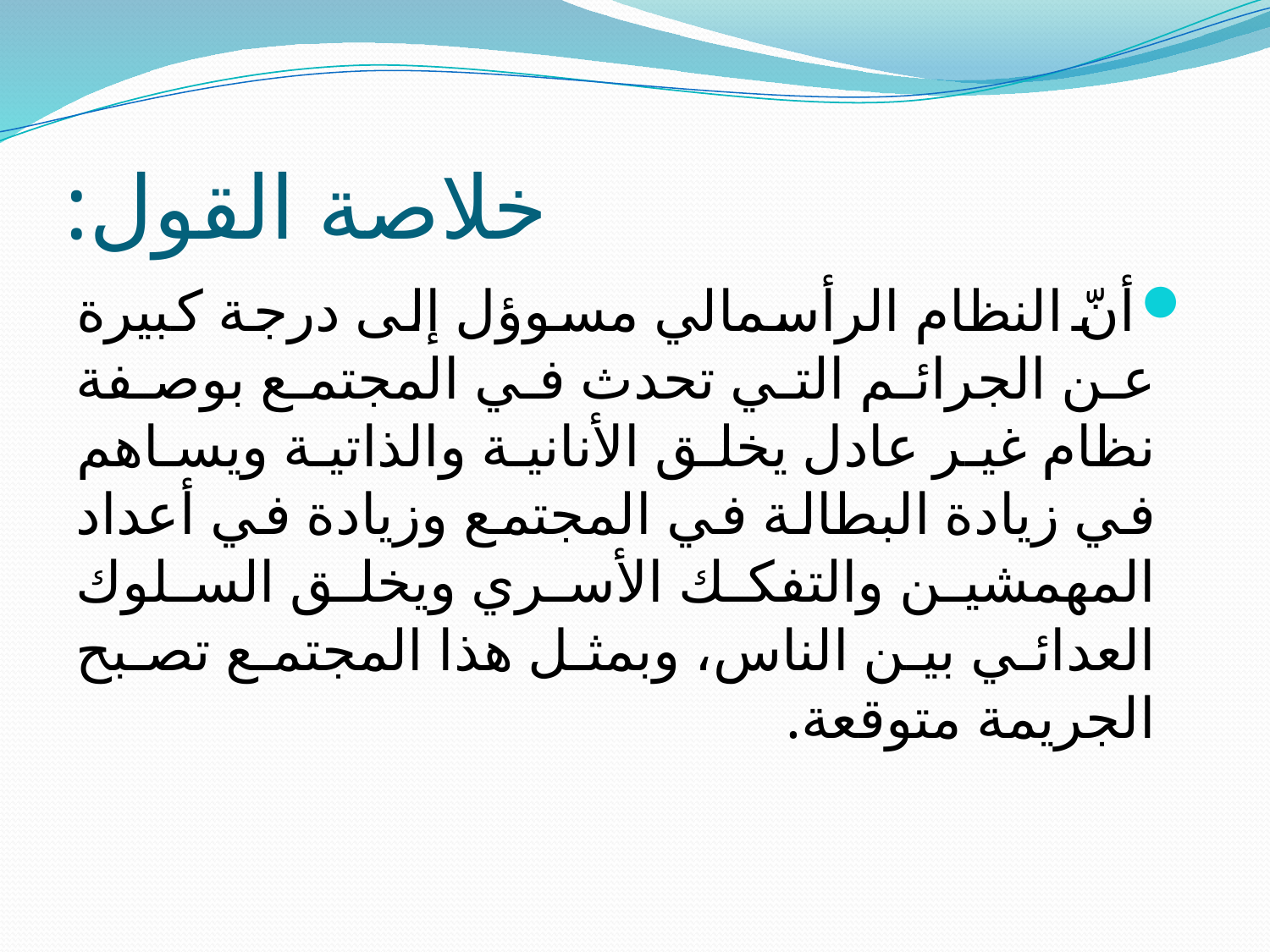

# خلاصة القول:
أنّ النظام الرأسمالي مسوؤل إلى درجة كبيرة عن الجرائم التي تحدث في المجتمع بوصفة نظام غير عادل يخلق الأنانية والذاتية ويساهم في زيادة البطالة في المجتمع وزيادة في أعداد المهمشين والتفكك الأسري ويخلق السلوك العدائي بين الناس، وبمثل هذا المجتمع تصبح الجريمة متوقعة.